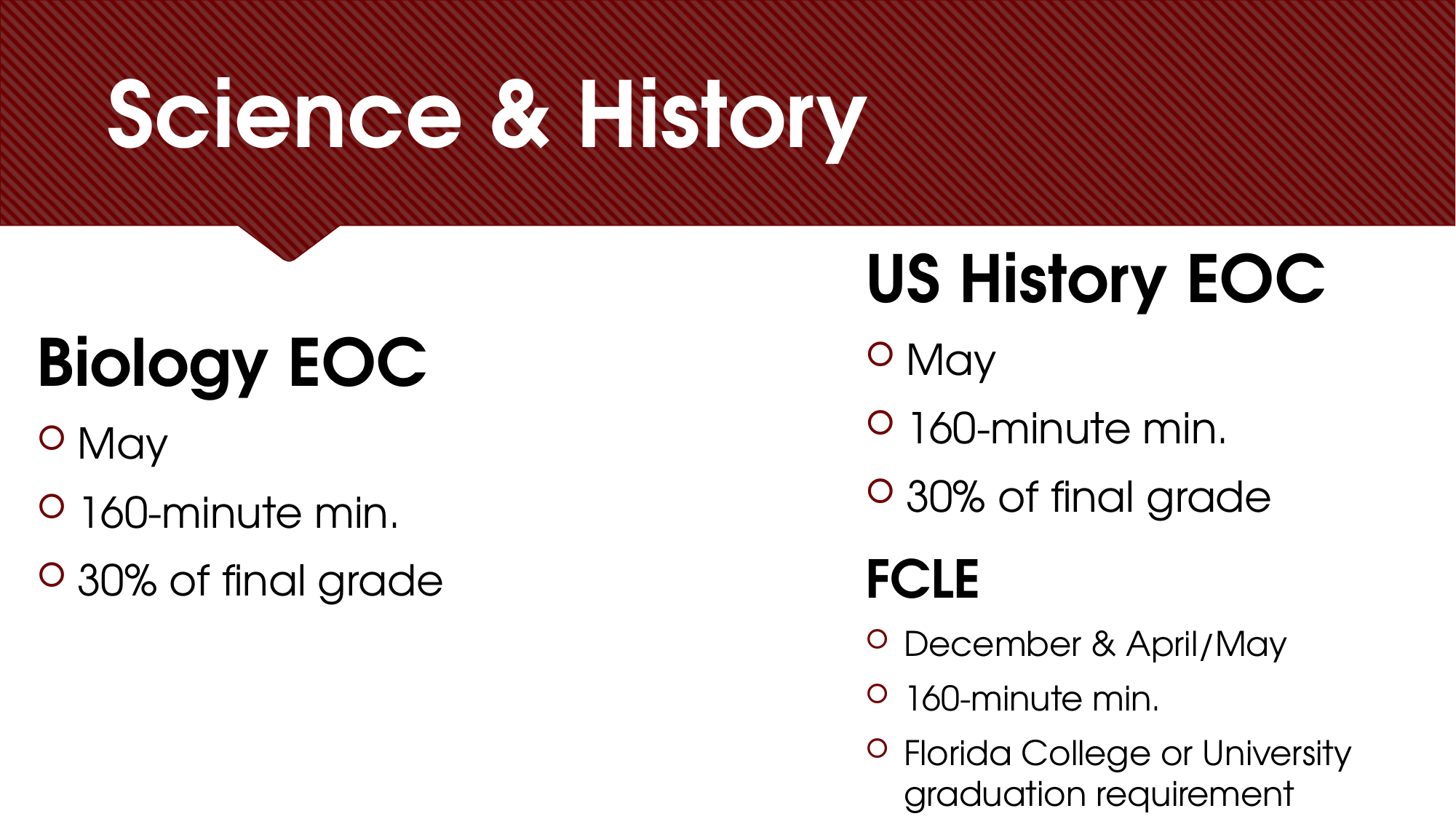

# Science & History
US History EOC
May
160-minute min.
30% of final grade
Biology EOC
May
160-minute min.
30% of final grade
FCLE
December & April/May
160-minute min.
Florida College or University graduation requirement